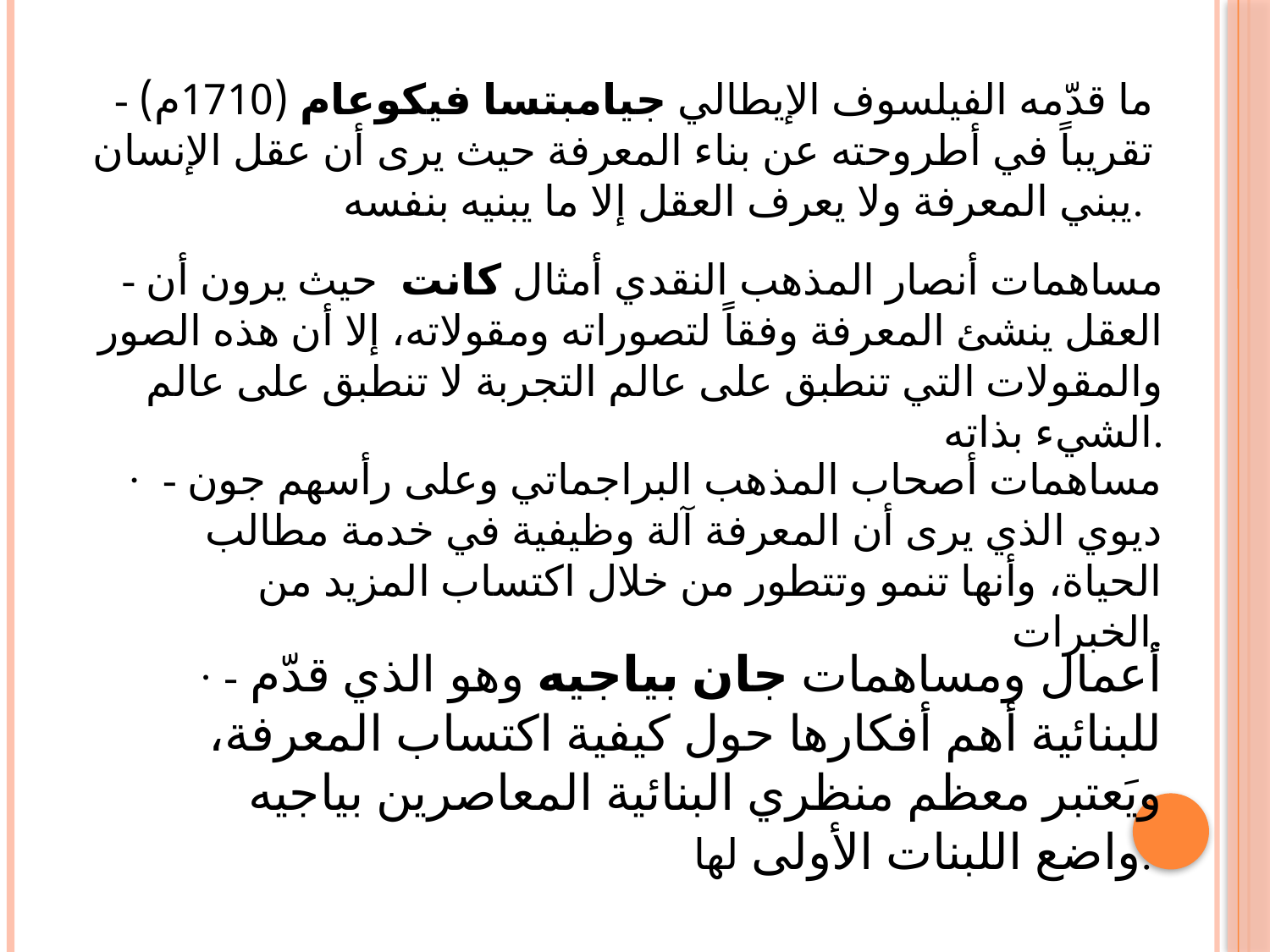

- ما قدّمه الفيلسوف الإيطالي جيامبتسا فيكوعام (1710م) تقريباً في أطروحته عن بناء المعرفة حيث يرى أن عقل الإنسان يبني المعرفة ولا يعرف العقل إلا ما يبنيه بنفسه.
- مساهمات أنصار المذهب النقدي أمثال كانت  حيث يرون أن العقل ينشئ المعرفة وفقاً لتصوراته ومقولاته، إلا أن هذه الصور والمقولات التي تنطبق على عالم التجربة لا تنطبق على عالم الشيء بذاته.
·  - مساهمات أصحاب المذهب البراجماتي وعلى رأسهم جون ديوي الذي يرى أن المعرفة آلة وظيفية في خدمة مطالب الحياة، وأنها تنمو وتتطور من خلال اكتساب المزيد من الخبرات.

· - أعمال ومساهمات جان بياجيه وهو الذي قدّم للبنائية أهم أفكارها حول كيفية اكتساب المعرفة، ويَعتبر معظم منظري البنائية المعاصرين بياجيه واضع اللبنات الأولى لها.